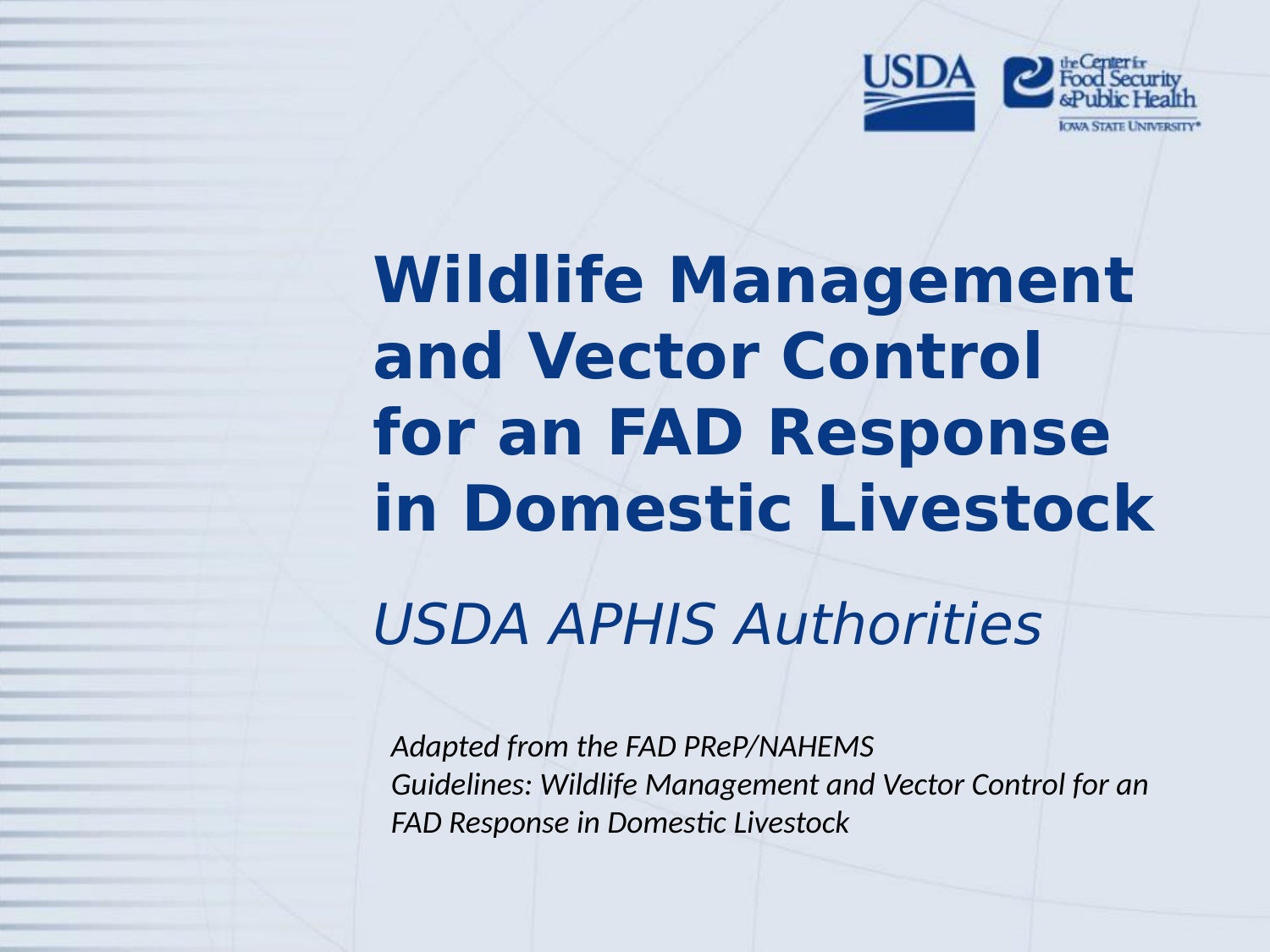

# Wildlife Management and Vector Control for an FAD Response in Domestic Livestock
USDA APHIS Authorities
Adapted from the FAD PReP/NAHEMS
Guidelines: Wildlife Management and Vector Control for an FAD Response in Domestic Livestock